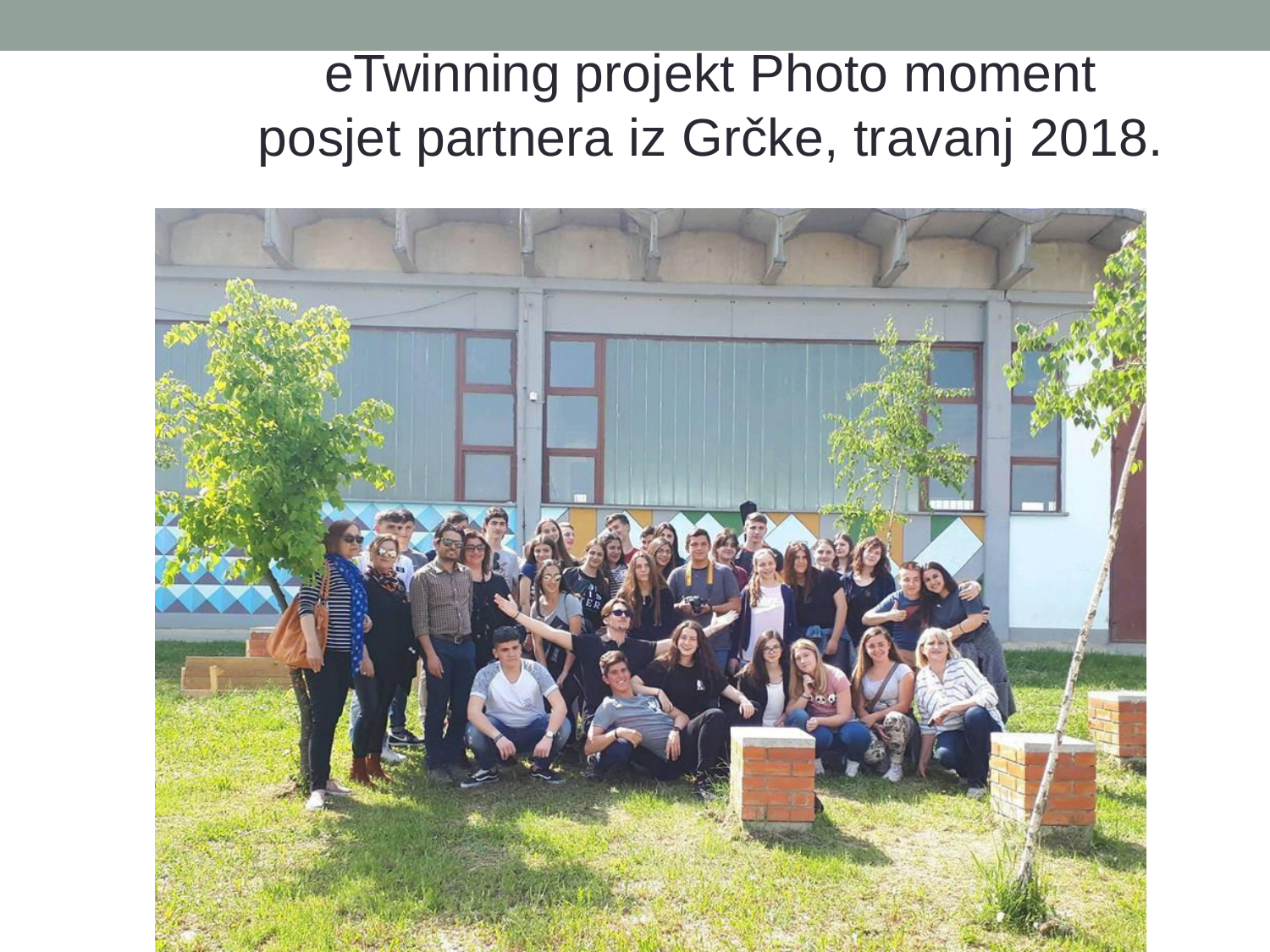

# eTwinning projekt Photo moment
posjet partnera iz Grčke, travanj 2018.